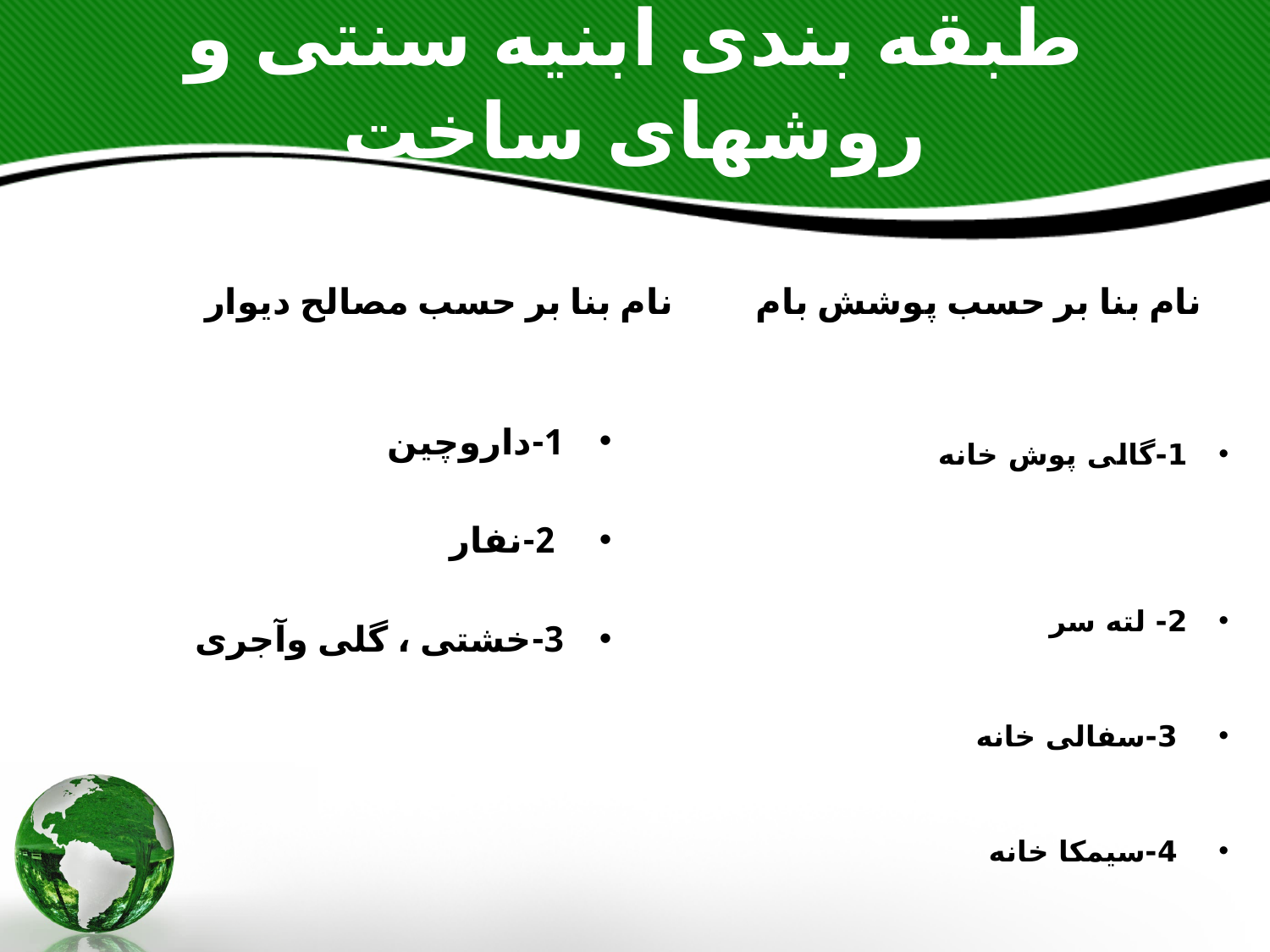

# طبقه بندی ابنیه سنتی و روشهای ساخت
نام بنا بر حسب مصالح دیوار
نام بنا بر حسب پوشش بام
1-داروچین

 2-نفار

3-خشتی ، گلی وآجری

1-گالی پوش خانه

2- لته سر

 3-سفالی خانه

 4-سیمکا خانه